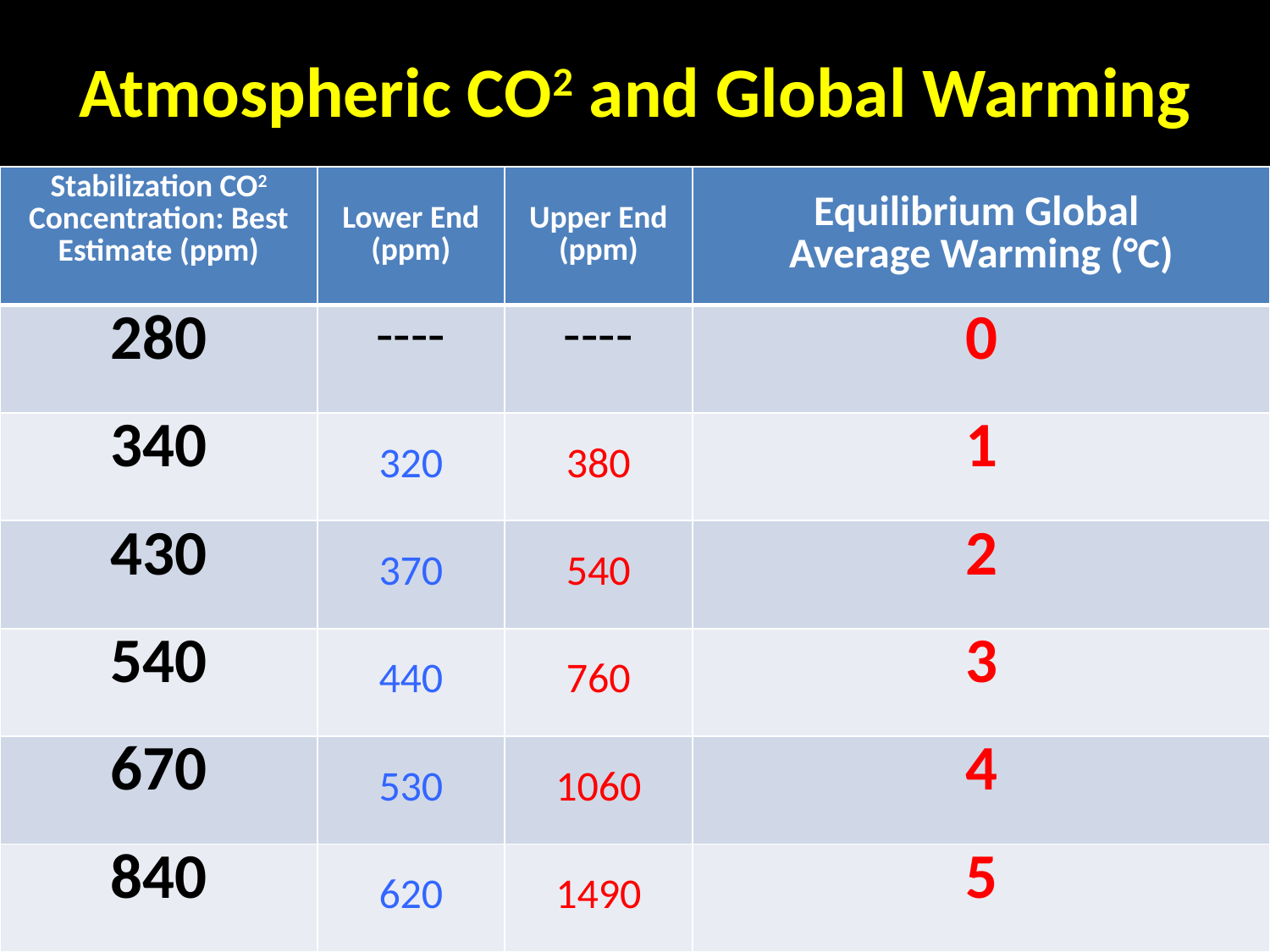

# Atmospheric CO2 and Global Warming
| Stabilization CO2 Concentration: Best Estimate (ppm) | Lower End (ppm) | Upper End (ppm) | Equilibrium Global Average Warming (°C) |
| --- | --- | --- | --- |
| 280 | ---- | ---- | 0 |
| 340 | 320 | 380 | 1 |
| 430 | 370 | 540 | 2 |
| 540 | 440 | 760 | 3 |
| 670 | 530 | 1060 | 4 |
| 840 | 620 | 1490 | 5 |